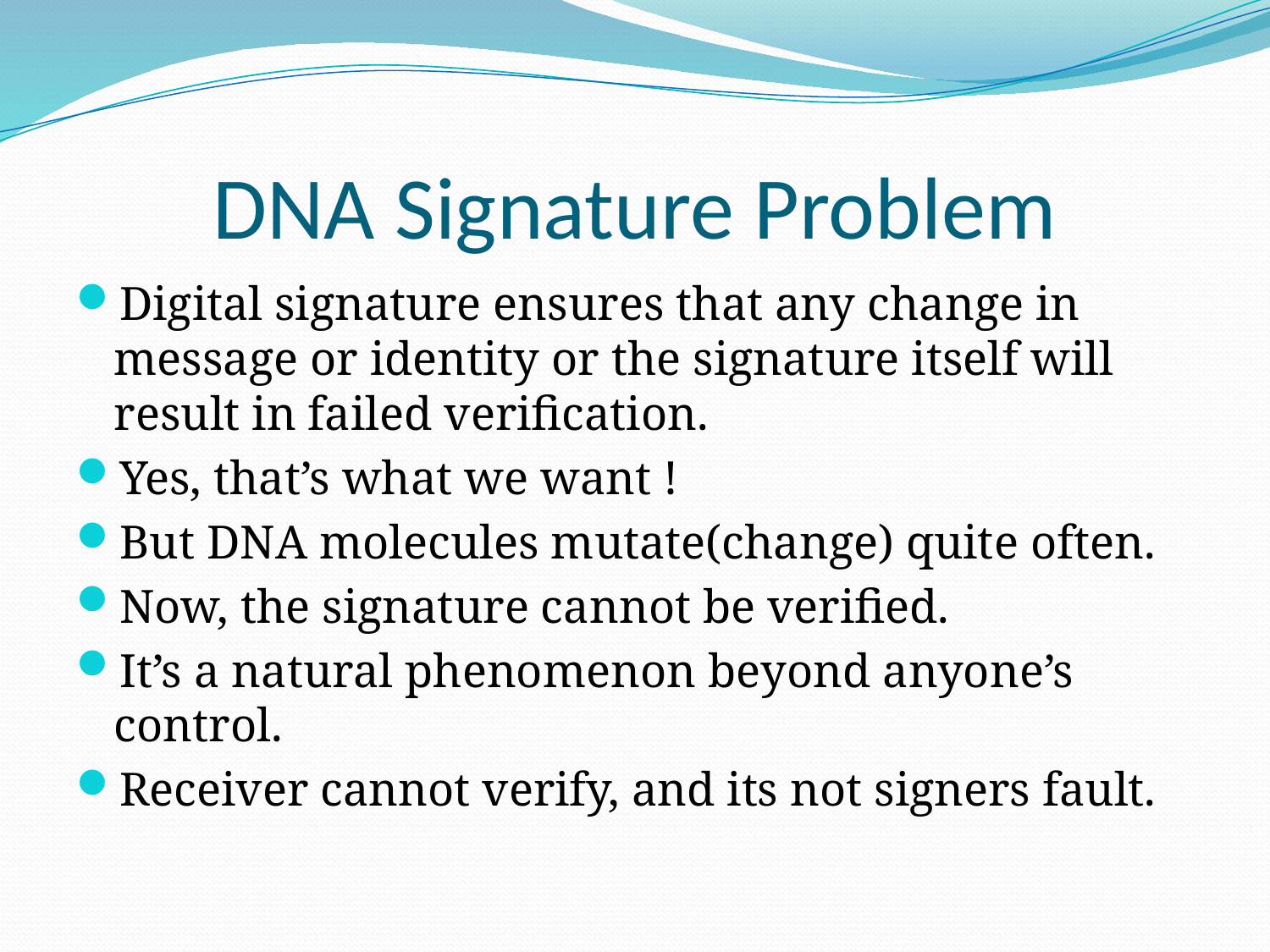

# DNA Signature Problem
Digital signature ensures that any change in message or identity or the signature itself will result in failed verification.
Yes, that’s what we want !
But DNA molecules mutate(change) quite often.
Now, the signature cannot be verified.
It’s a natural phenomenon beyond anyone’s control.
Receiver cannot verify, and its not signers fault.